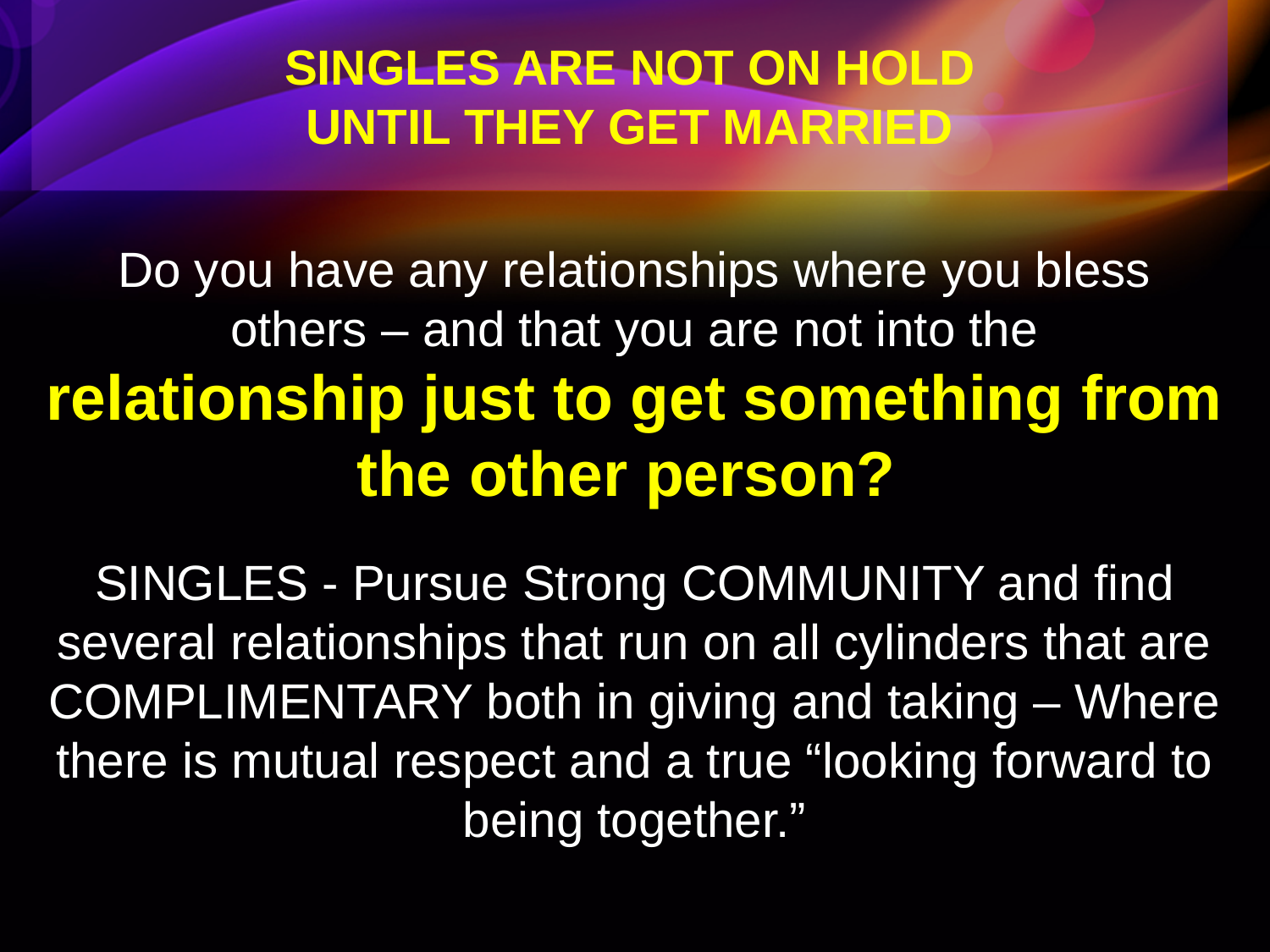

SINGLES ARE NOT ON HOLD
UNTIL THEY GET MARRIED
Do you have any relationships where you bless others – and that you are not into the relationship just to get something from the other person?
SINGLES - Pursue Strong COMMUNITY and find several relationships that run on all cylinders that are COMPLIMENTARY both in giving and taking – Where there is mutual respect and a true “looking forward to being together.”